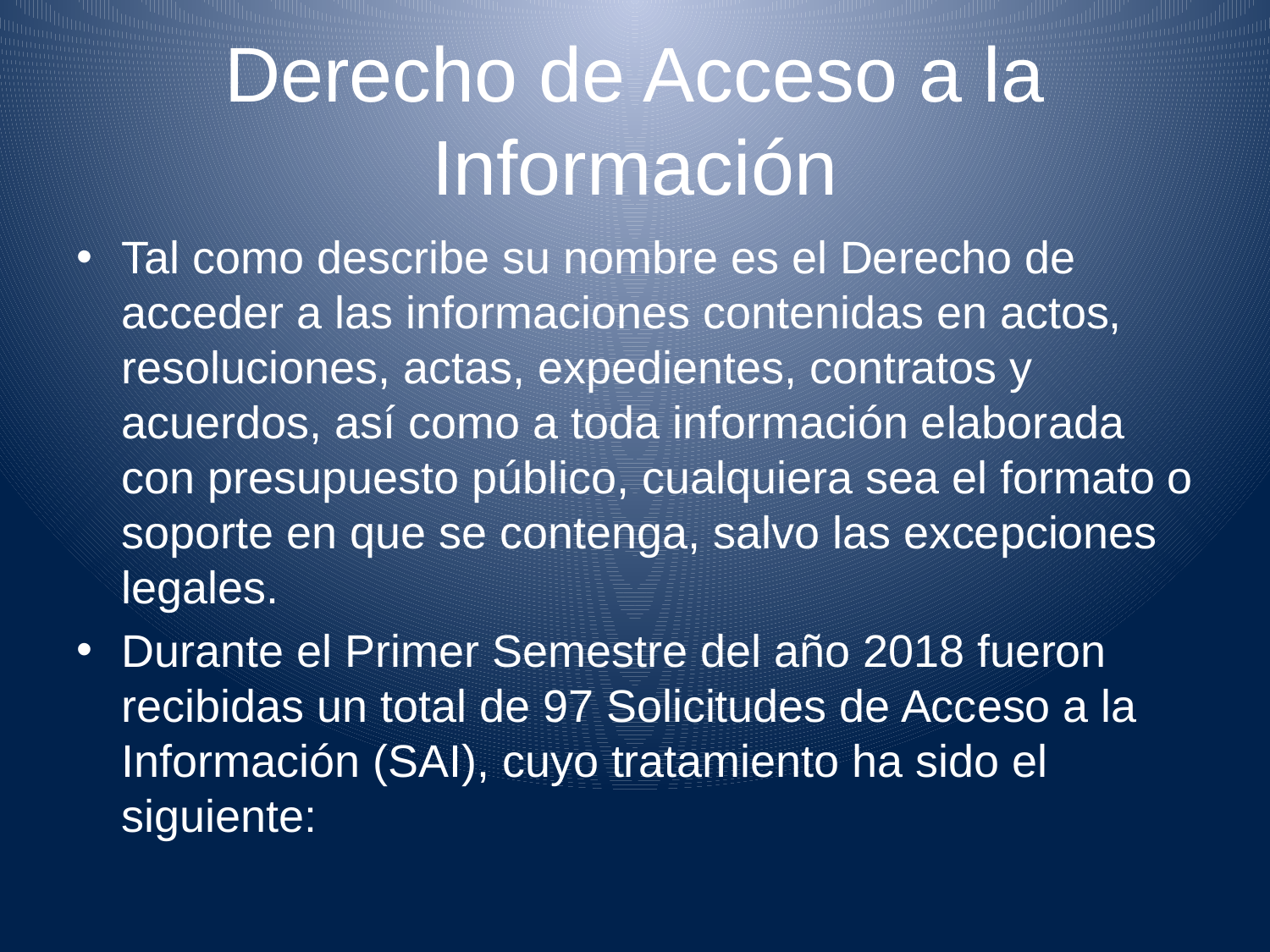

# Derecho de Acceso a la Información
Tal como describe su nombre es el Derecho de acceder a las informaciones contenidas en actos, resoluciones, actas, expedientes, contratos y acuerdos, así como a toda información elaborada con presupuesto público, cualquiera sea el formato o soporte en que se contenga, salvo las excepciones legales.
Durante el Primer Semestre del año 2018 fueron recibidas un total de 97 Solicitudes de Acceso a la Información (SAI), cuyo tratamiento ha sido el siguiente: